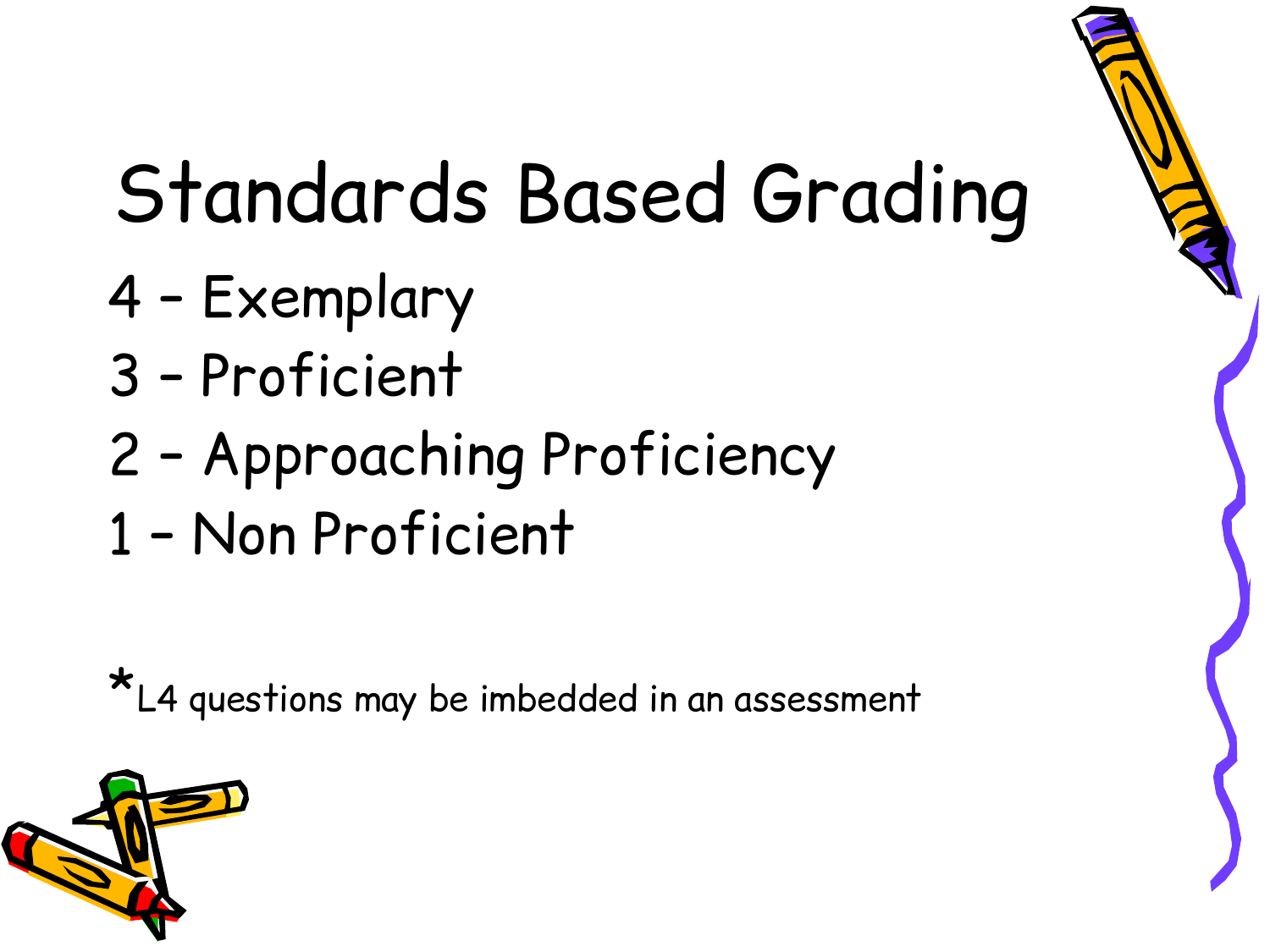

# Standards Based Grading
4 – Exemplary
3 – Proficient
2 – Approaching Proficiency
1 – Non Proficient

*L4 questions may be imbedded in an assessment